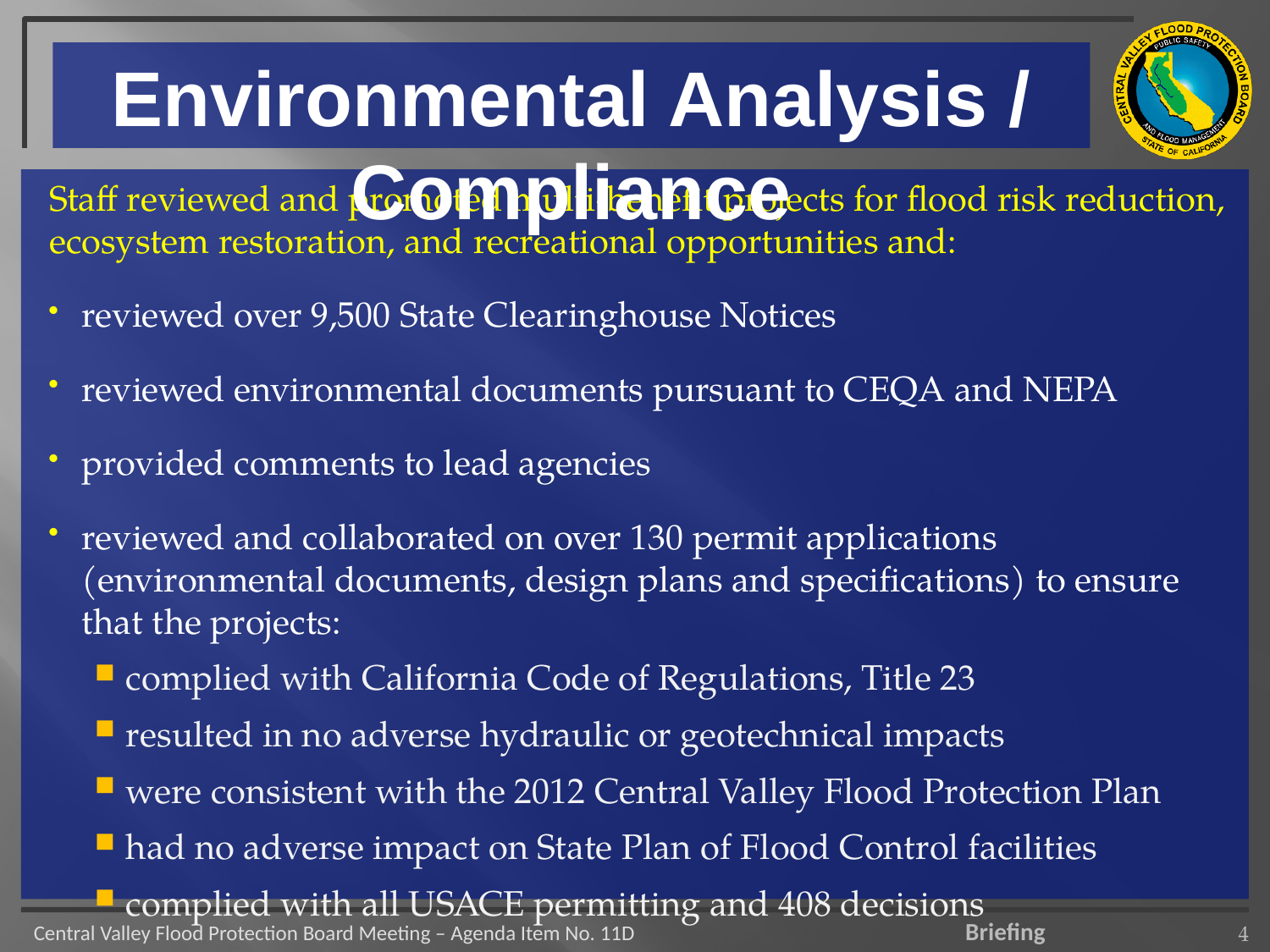

# Environmental Analysis / Compliance
Staff reviewed and promoted multi-benefit projects for flood risk reduction,  ecosystem restoration, and recreational opportunities and:
reviewed over 9,500 State Clearinghouse Notices
reviewed environmental documents pursuant to CEQA and NEPA
provided comments to lead agencies
reviewed and collaborated on over 130 permit applications (environmental documents, design plans and specifications) to ensure that the projects:
complied with California Code of Regulations, Title 23
resulted in no adverse hydraulic or geotechnical impacts
were consistent with the 2012 Central Valley Flood Protection Plan
had no adverse impact on State Plan of Flood Control facilities
complied with all USACE permitting and 408 decisions

4